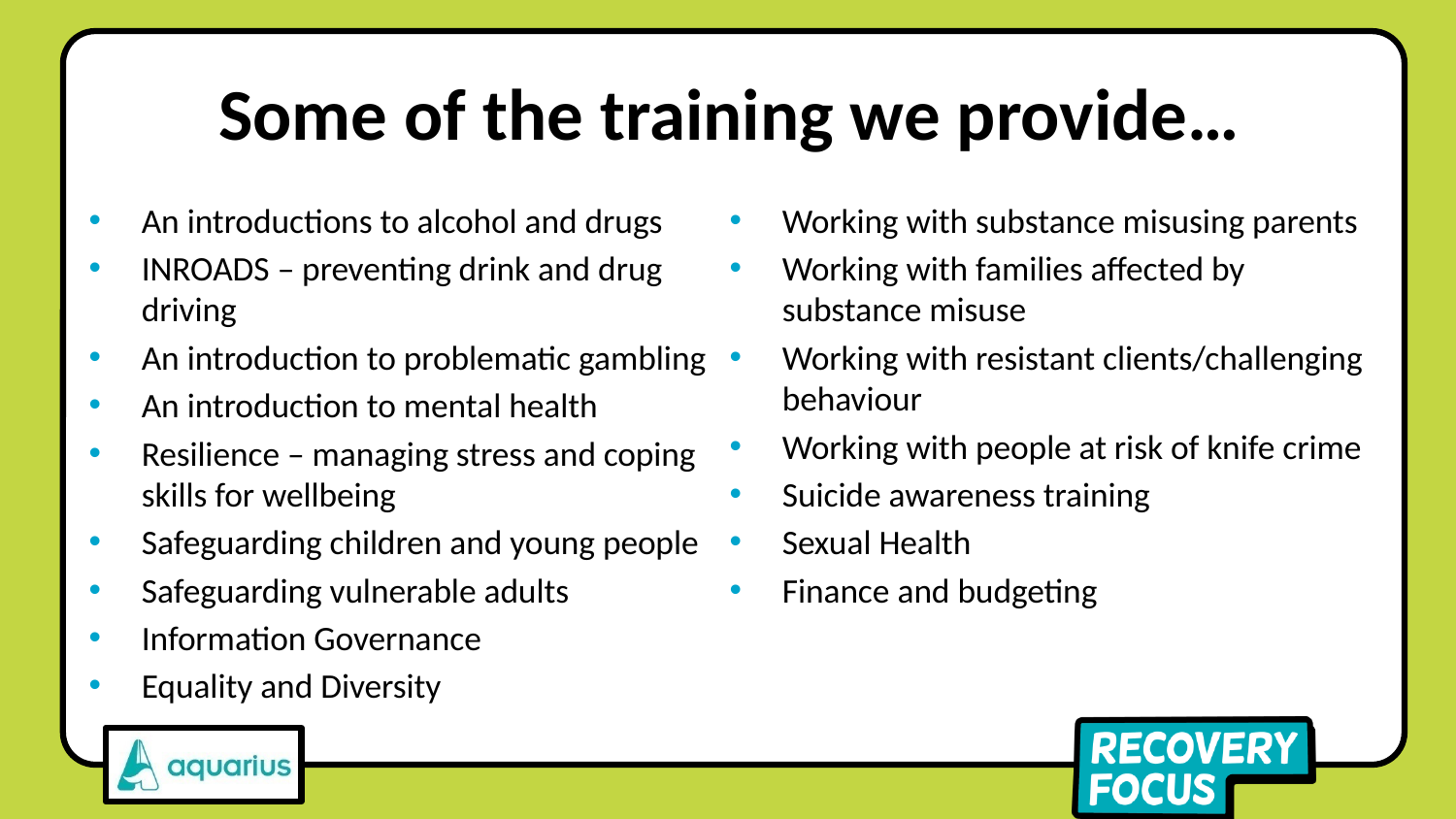

# Some of the training we provide…
An introductions to alcohol and drugs
INROADS – preventing drink and drug driving
An introduction to problematic gambling
An introduction to mental health
Resilience – managing stress and coping skills for wellbeing
Safeguarding children and young people
Safeguarding vulnerable adults
Information Governance
Equality and Diversity
Working with substance misusing parents
Working with families affected by substance misuse
Working with resistant clients/challenging behaviour
Working with people at risk of knife crime
Suicide awareness training
Sexual Health
Finance and budgeting